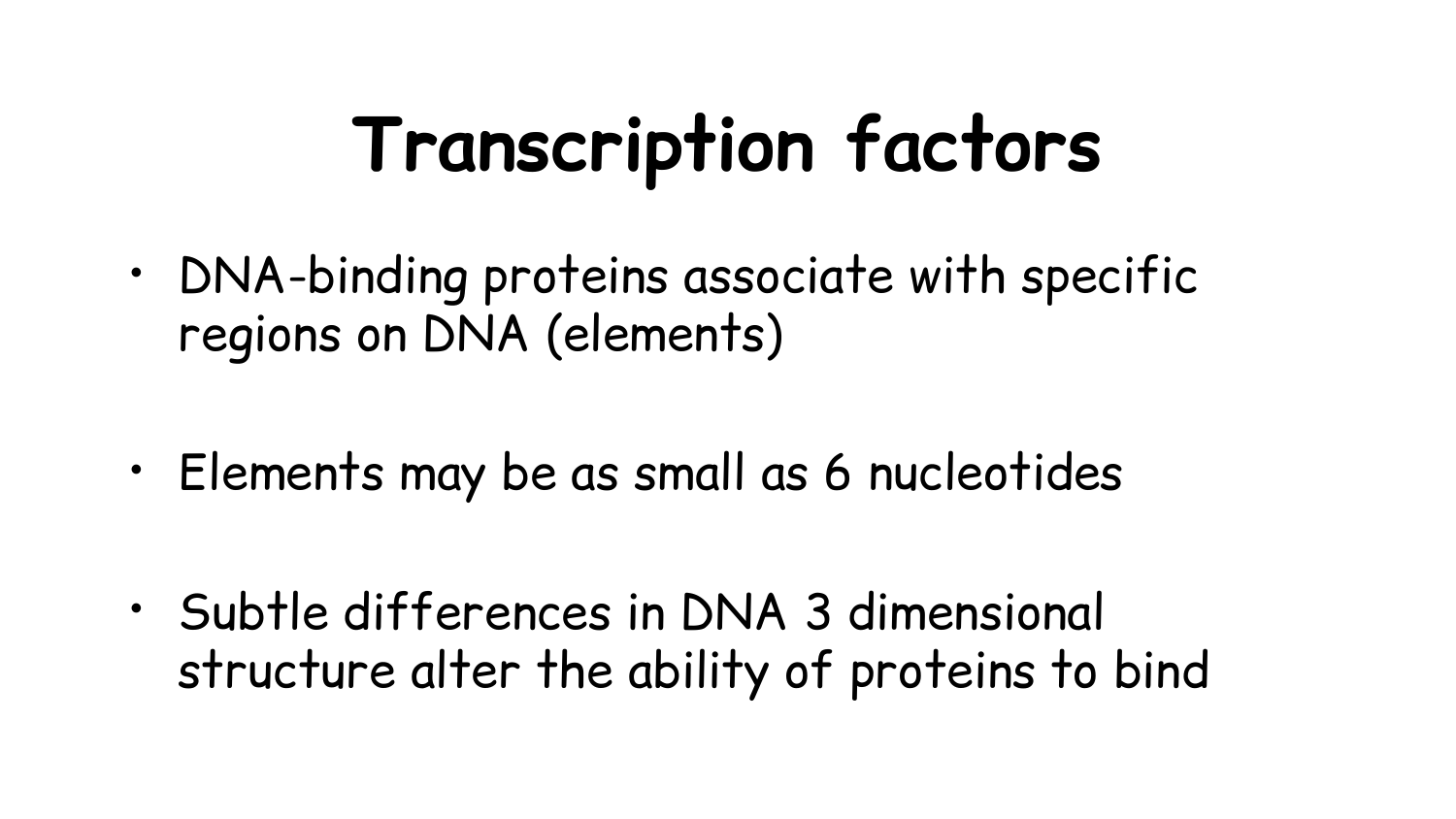

# Transcription factors
DNA-binding proteins associate with specific regions on DNA (elements)

Elements may be as small as 6 nucleotides

Subtle differences in DNA 3 dimensional structure alter the ability of proteins to bind